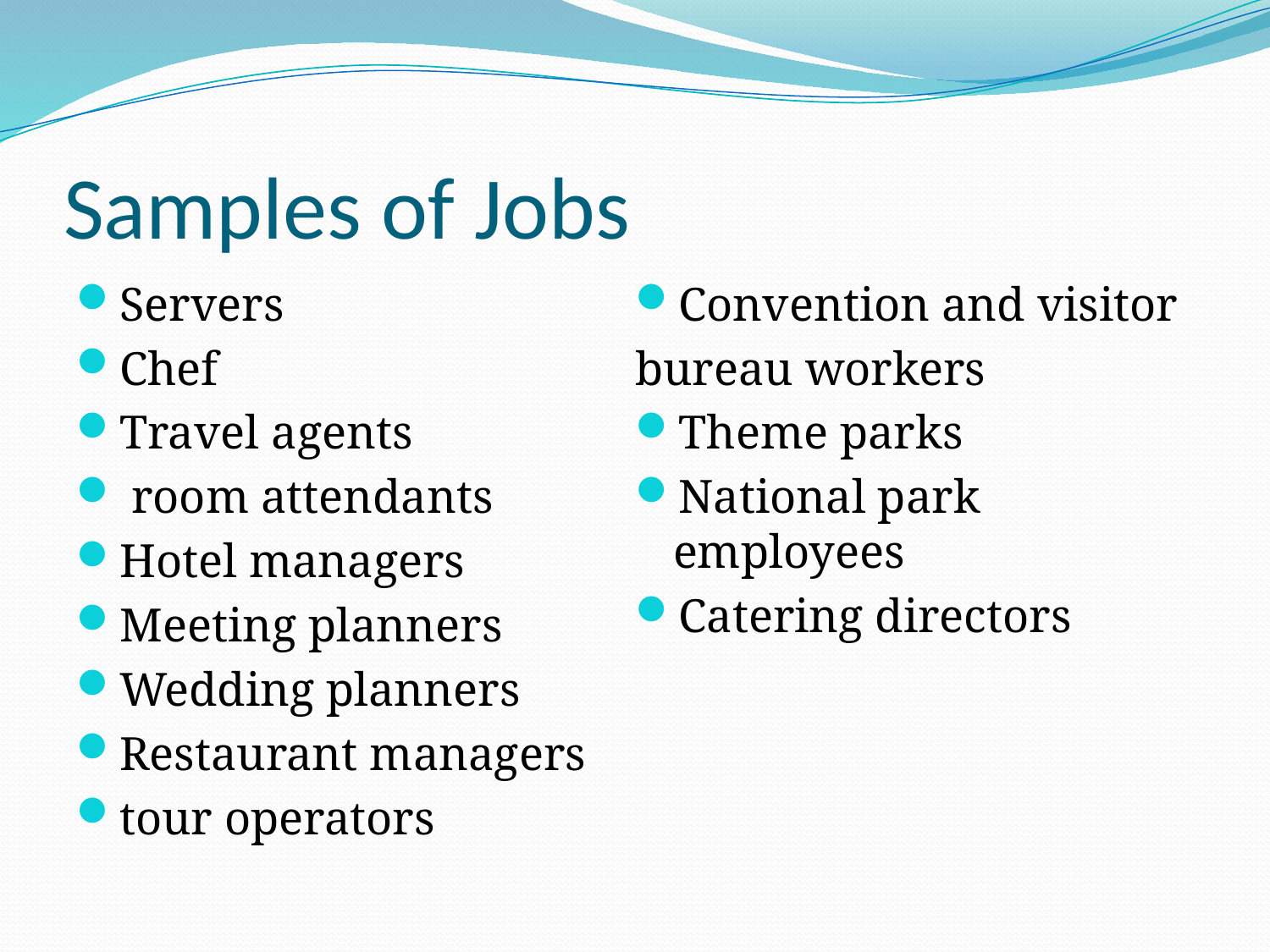

# Samples of Jobs
Servers
Chef
Travel agents
 room attendants
Hotel managers
Meeting planners
Wedding planners
Restaurant managers
tour operators
Convention and visitor
bureau workers
Theme parks
National park employees
Catering directors